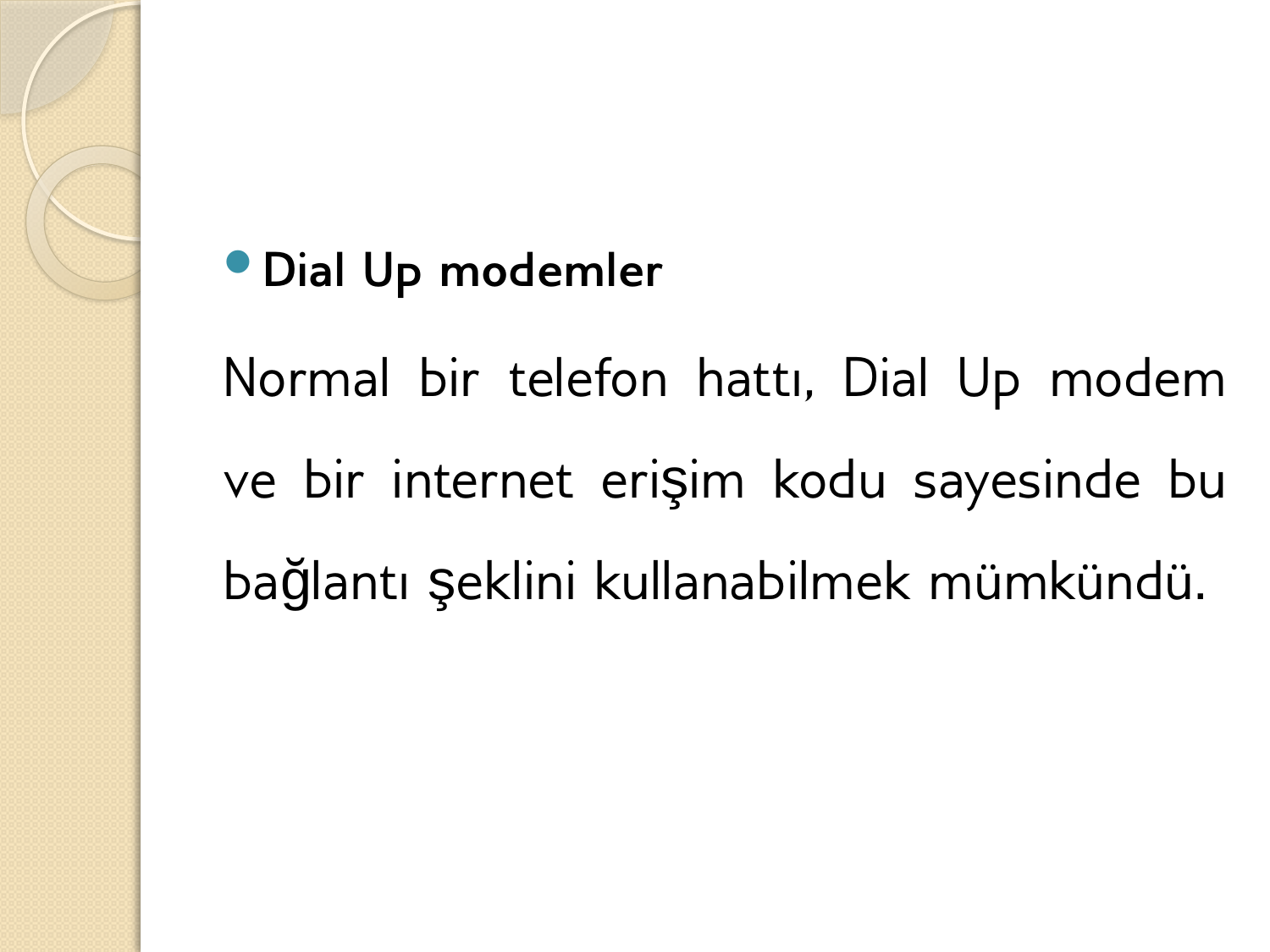

#
Dial Up modemler
Normal bir telefon hattı, Dial Up modem ve bir internet erişim kodu sayesinde bu bağlantı şeklini kullanabilmek mümkündü.